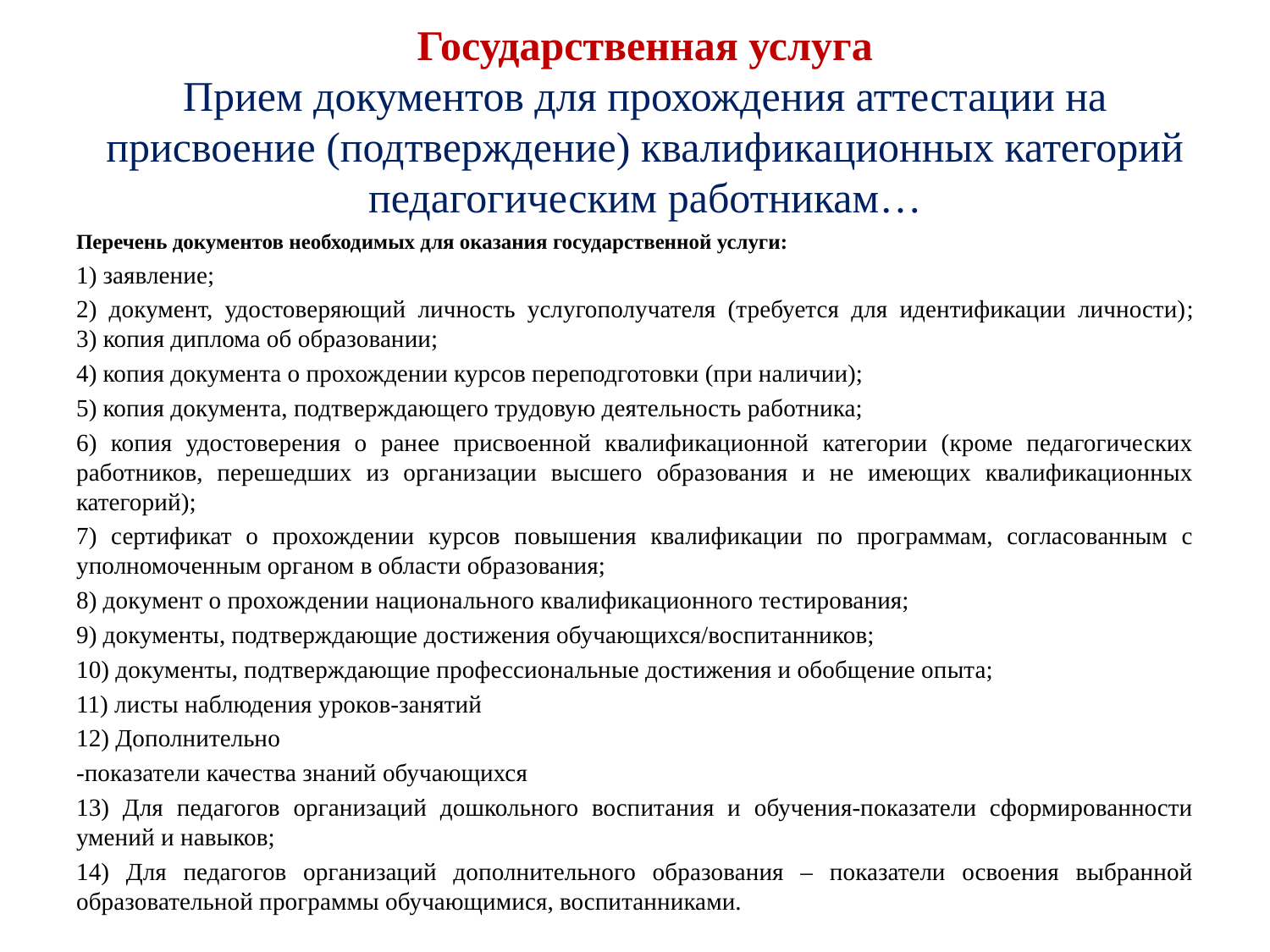

Государственная услуга
Прием документов для прохождения аттестации на присвоение (подтверждение) квалификационных категорий педагогическим работникам…
Перечень документов необходимых для оказания государственной услуги:
1) заявление;
2) документ, удостоверяющий личность услугополучателя (требуется для идентификации личности);
3) копия диплома об образовании;
4) копия документа о прохождении курсов переподготовки (при наличии);
5) копия документа, подтверждающего трудовую деятельность работника;
6) копия удостоверения о ранее присвоенной квалификационной категории (кроме педагогических работников, перешедших из организации высшего образования и не имеющих квалификационных категорий);
7) сертификат о прохождении курсов повышения квалификации по программам, согласованным с уполномоченным органом в области образования;
8) документ о прохождении национального квалификационного тестирования;
9) документы, подтверждающие достижения обучающихся/воспитанников;
10) документы, подтверждающие профессиональные достижения и обобщение опыта;
11) листы наблюдения уроков-занятий
12) Дополнительно
-показатели качества знаний обучающихся
13) Для педагогов организаций дошкольного воспитания и обучения-показатели сформированности умений и навыков;
14) Для педагогов организаций дополнительного образования – показатели освоения выбранной образовательной программы обучающимися, воспитанниками.